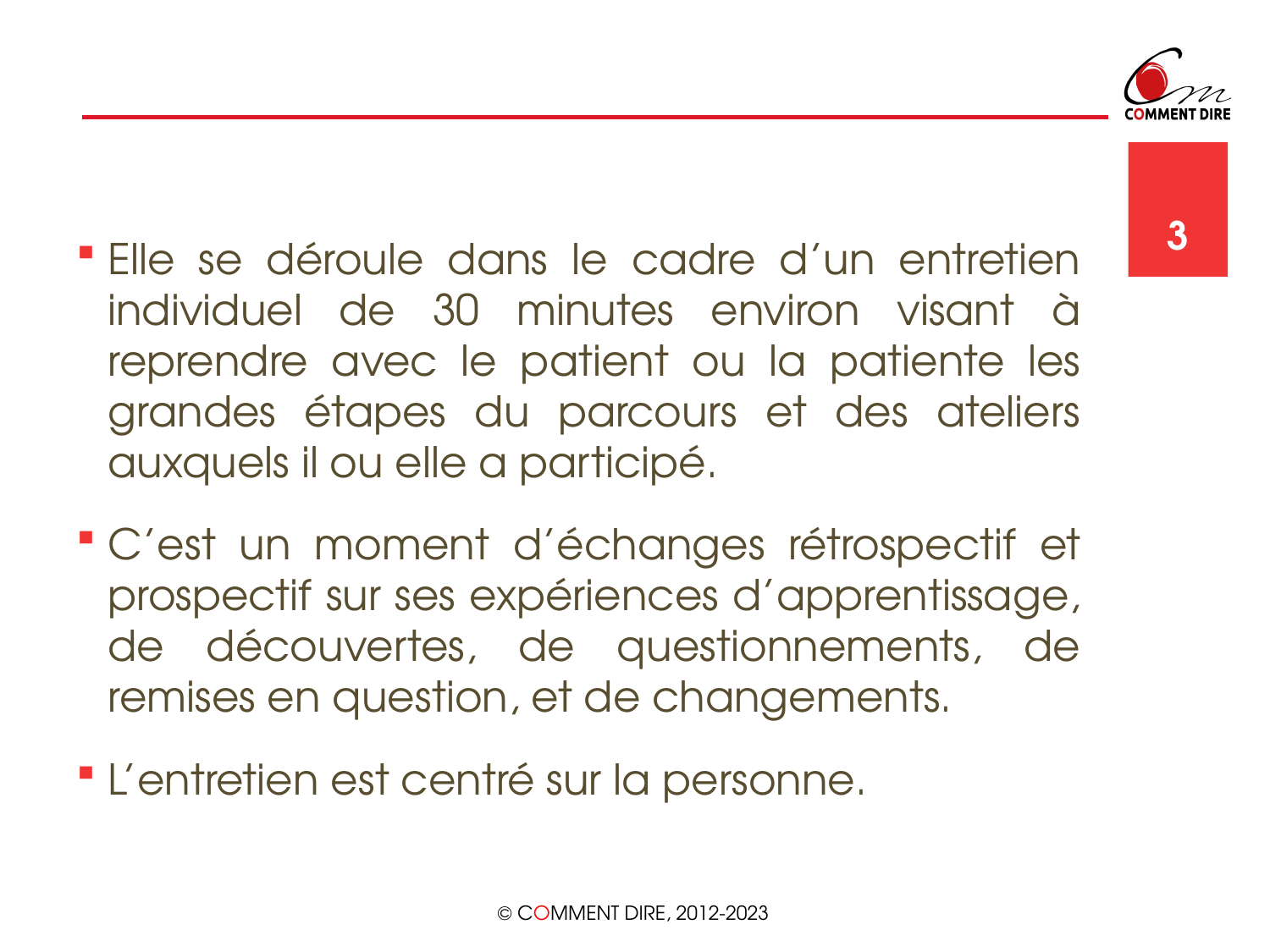

#
3
Elle se déroule dans le cadre d’un entretien individuel de 30 minutes environ visant à reprendre avec le patient ou la patiente les grandes étapes du parcours et des ateliers auxquels il ou elle a participé.
C’est un moment d’échanges rétrospectif et prospectif sur ses expériences d’apprentissage, de découvertes, de questionnements, de remises en question, et de changements.
L’entretien est centré sur la personne.

© COMMENT DIRE, 2012-2023